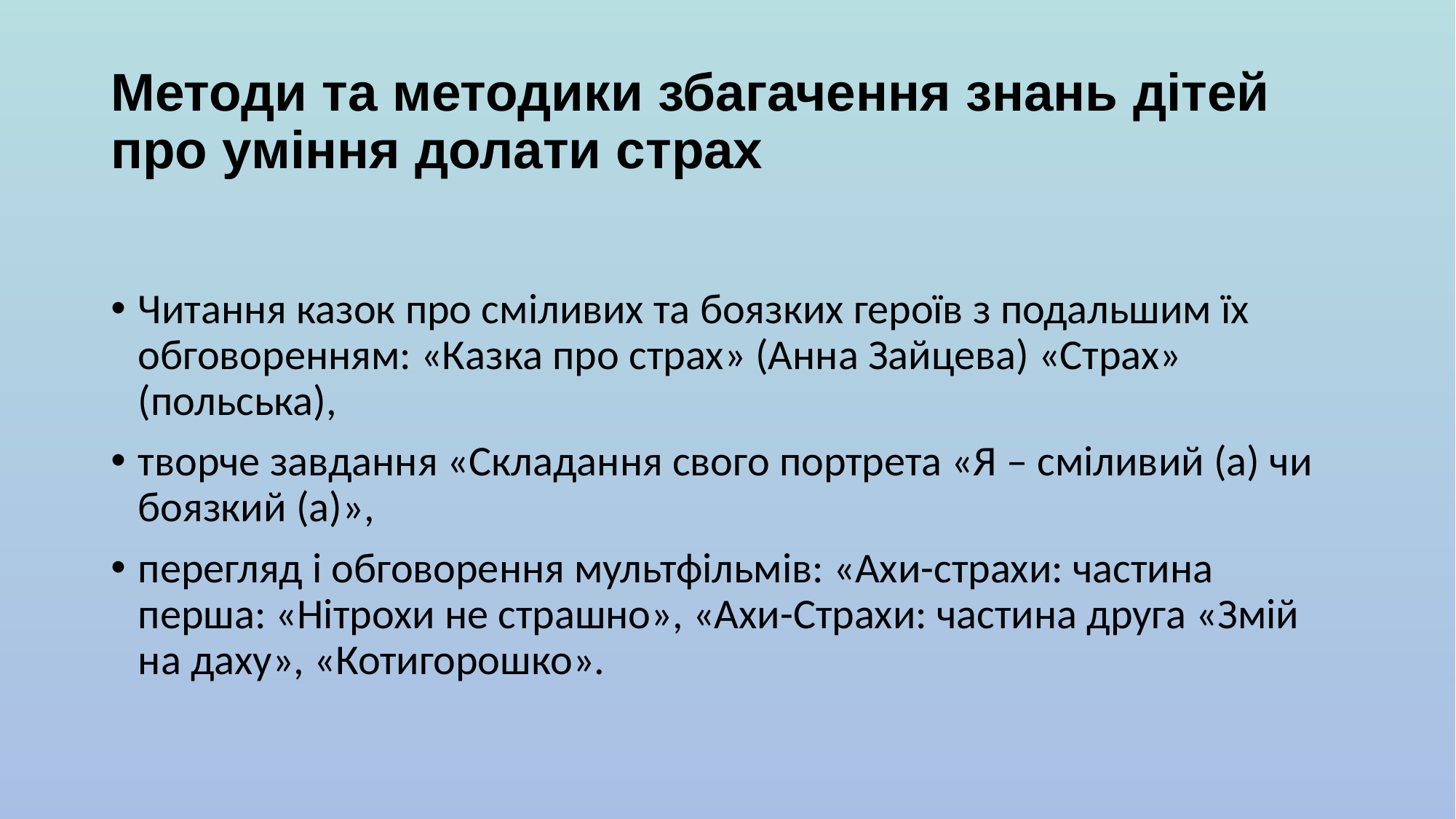

# Методи та методики збагачення знань дітей про уміння долати страх
Читання казок про сміливих та боязких героїв з подальшим їх обговоренням: «Казка про страх» (Анна Зайцева) «Страх» (польська),
творче завдання «Складання свого портрета «Я – сміливий (а) чи боязкий (а)»,
перегляд і обговорення мультфільмів: «Ахи-страхи: частина перша: «Нітрохи не страшно», «Ахи-Страхи: частина друга «Змій на даху», «Котигорошко».